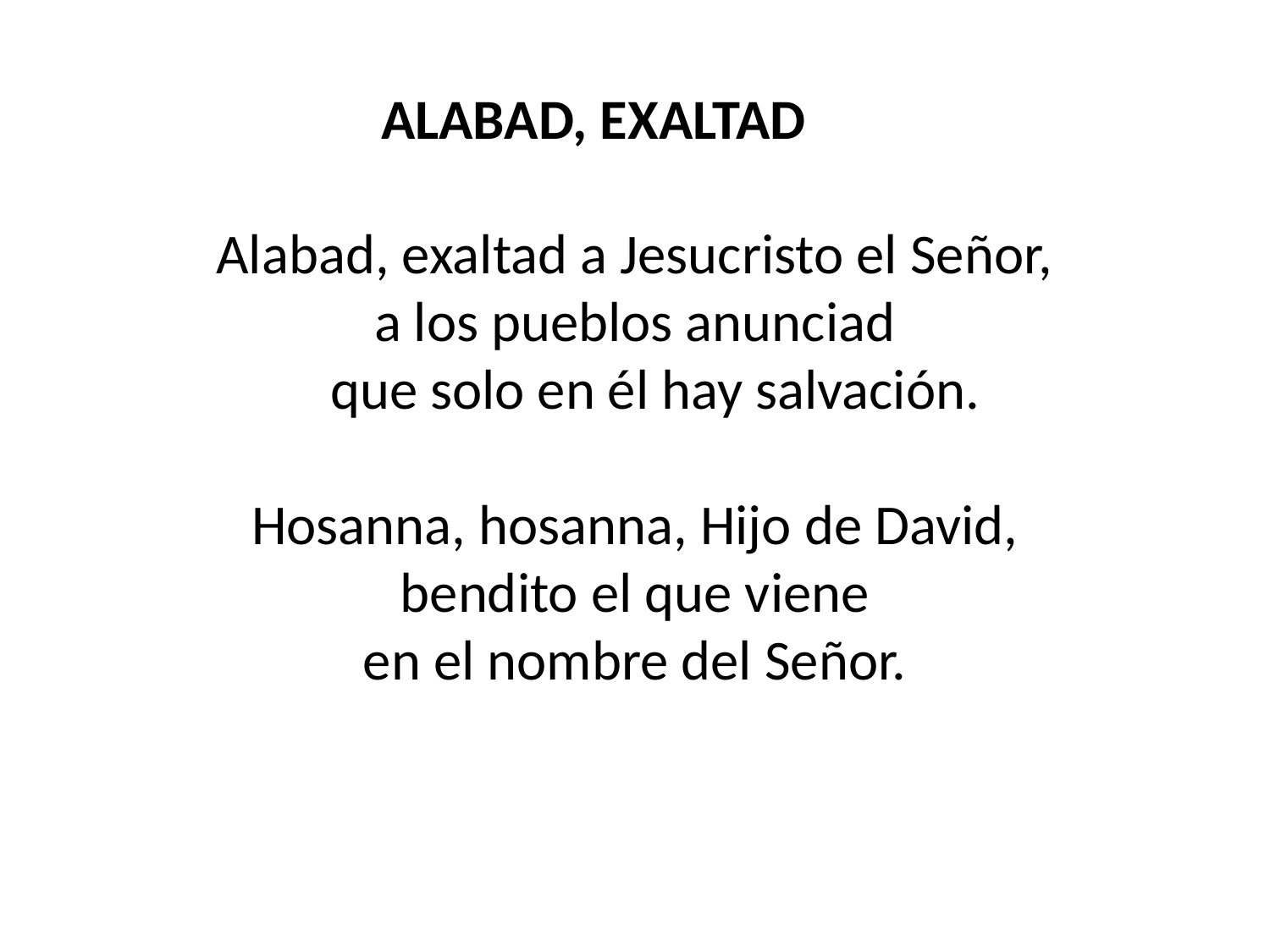

ALABAD, EXALTAD

Alabad, exaltad a Jesucristo el Señor,
a los pueblos anunciad
      que solo en él hay salvación.

Hosanna, hosanna, Hijo de David,
bendito el que viene
en el nombre del Señor.